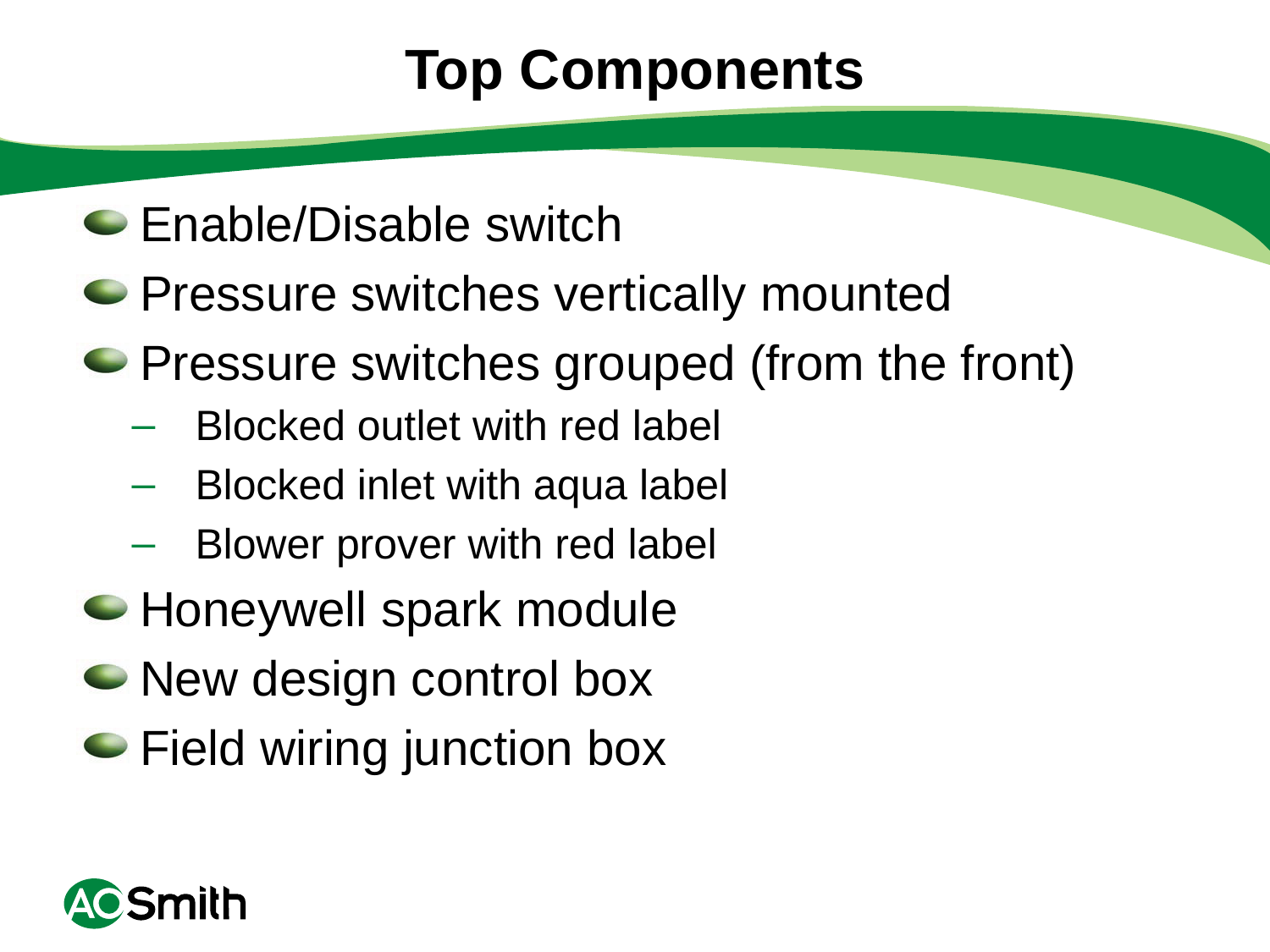

# Top Components
Enable/Disable switch
Pressure switches vertically mounted
Pressure switches grouped (from the front)
Blocked outlet with red label
Blocked inlet with aqua label
Blower prover with red label
Honeywell spark module
New design control box
Field wiring junction box